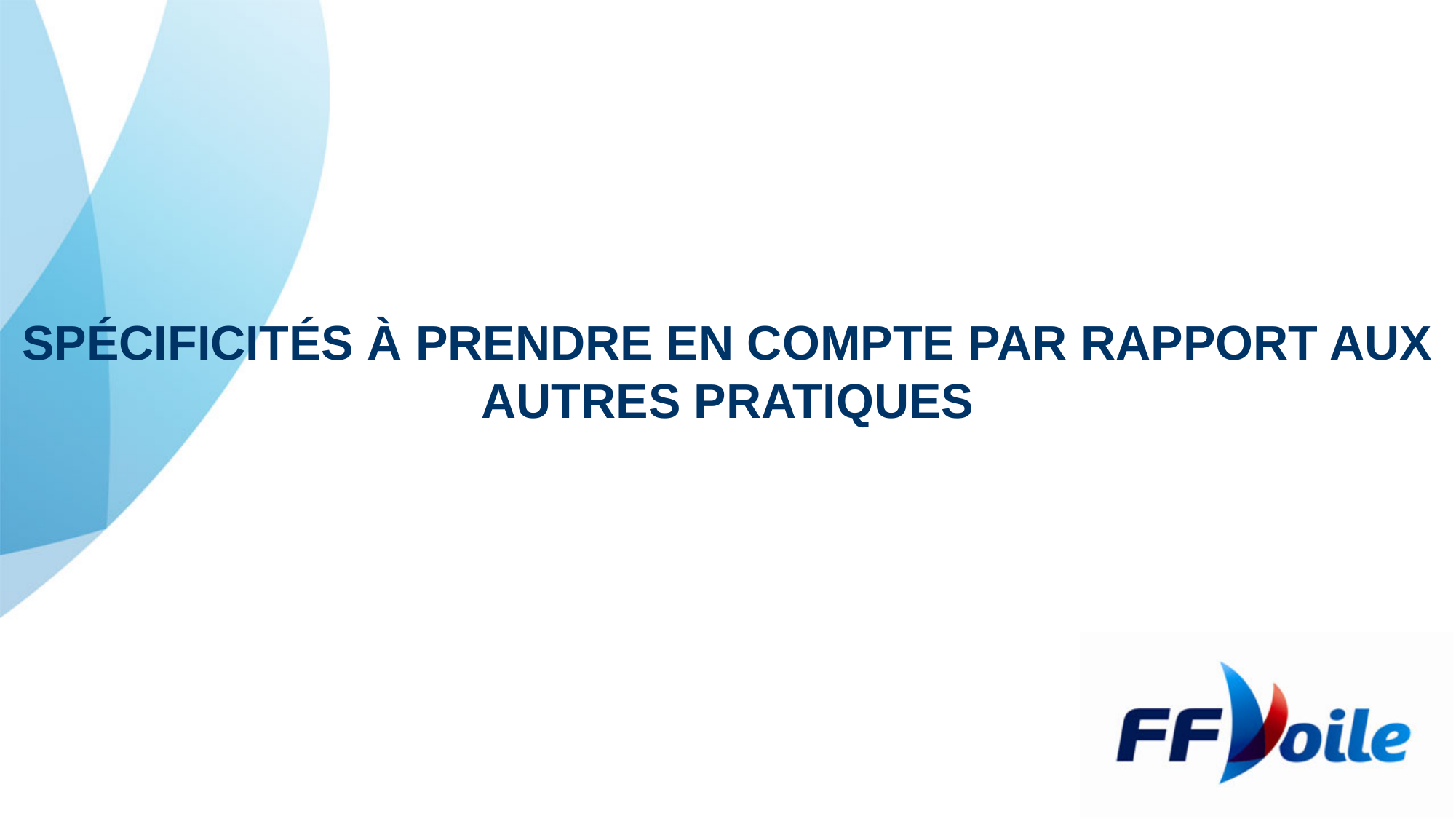

# Spécificités à prendre en compte par rapport aux autres pratiques